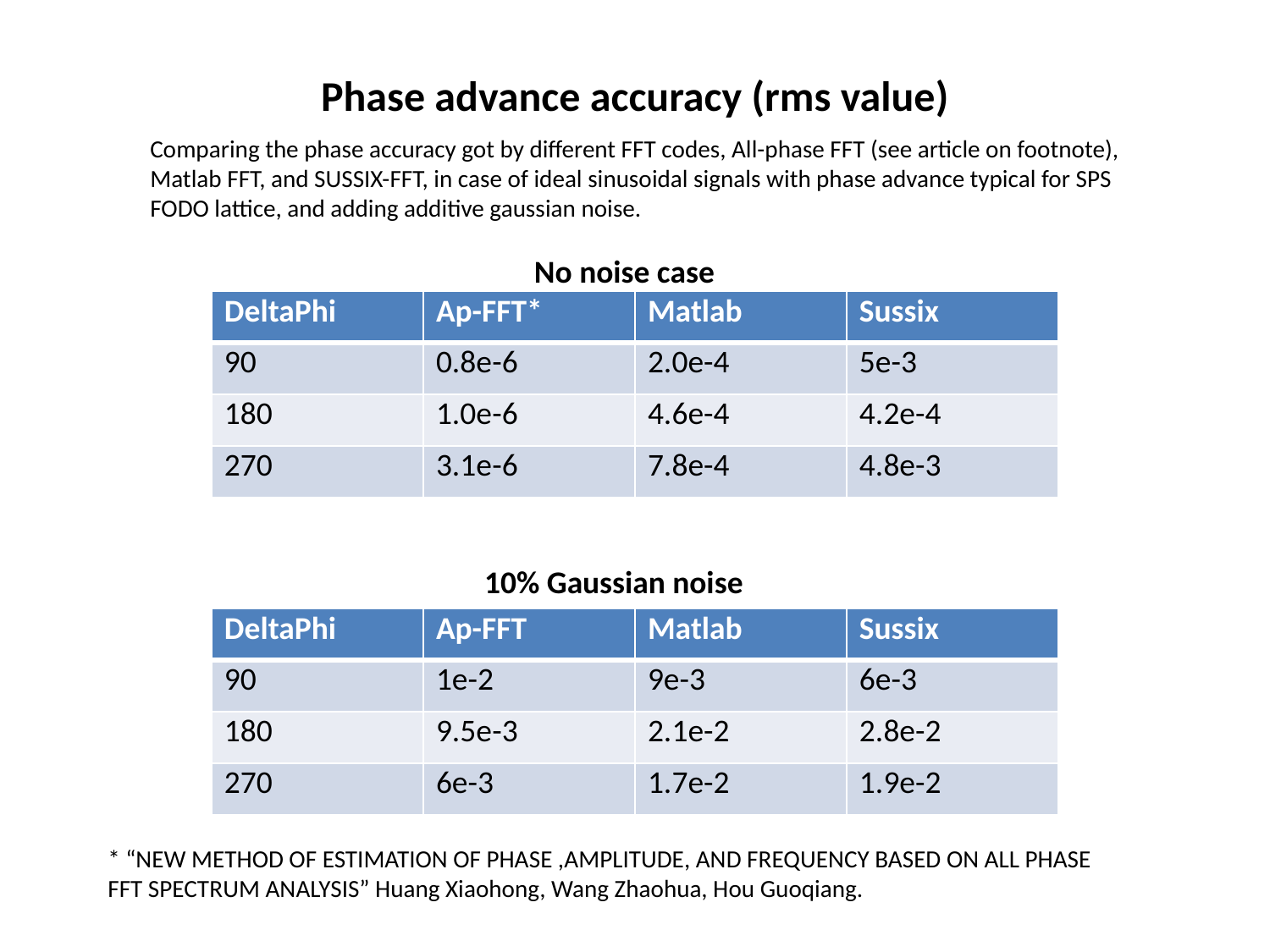

Phase advance accuracy (rms value)
Comparing the phase accuracy got by different FFT codes, All-phase FFT (see article on footnote), Matlab FFT, and SUSSIX-FFT, in case of ideal sinusoidal signals with phase advance typical for SPS FODO lattice, and adding additive gaussian noise.
No noise case
| DeltaPhi | Ap-FFT\* | Matlab | Sussix |
| --- | --- | --- | --- |
| 90 | 0.8e-6 | 2.0e-4 | 5e-3 |
| 180 | 1.0e-6 | 4.6e-4 | 4.2e-4 |
| 270 | 3.1e-6 | 7.8e-4 | 4.8e-3 |
10% Gaussian noise
| DeltaPhi | Ap-FFT | Matlab | Sussix |
| --- | --- | --- | --- |
| 90 | 1e-2 | 9e-3 | 6e-3 |
| 180 | 9.5e-3 | 2.1e-2 | 2.8e-2 |
| 270 | 6e-3 | 1.7e-2 | 1.9e-2 |
* “NEW METHOD OF ESTIMATION OF PHASE ,AMPLITUDE, AND FREQUENCY BASED ON ALL PHASE FFT SPECTRUM ANALYSIS” Huang Xiaohong, Wang Zhaohua, Hou Guoqiang.